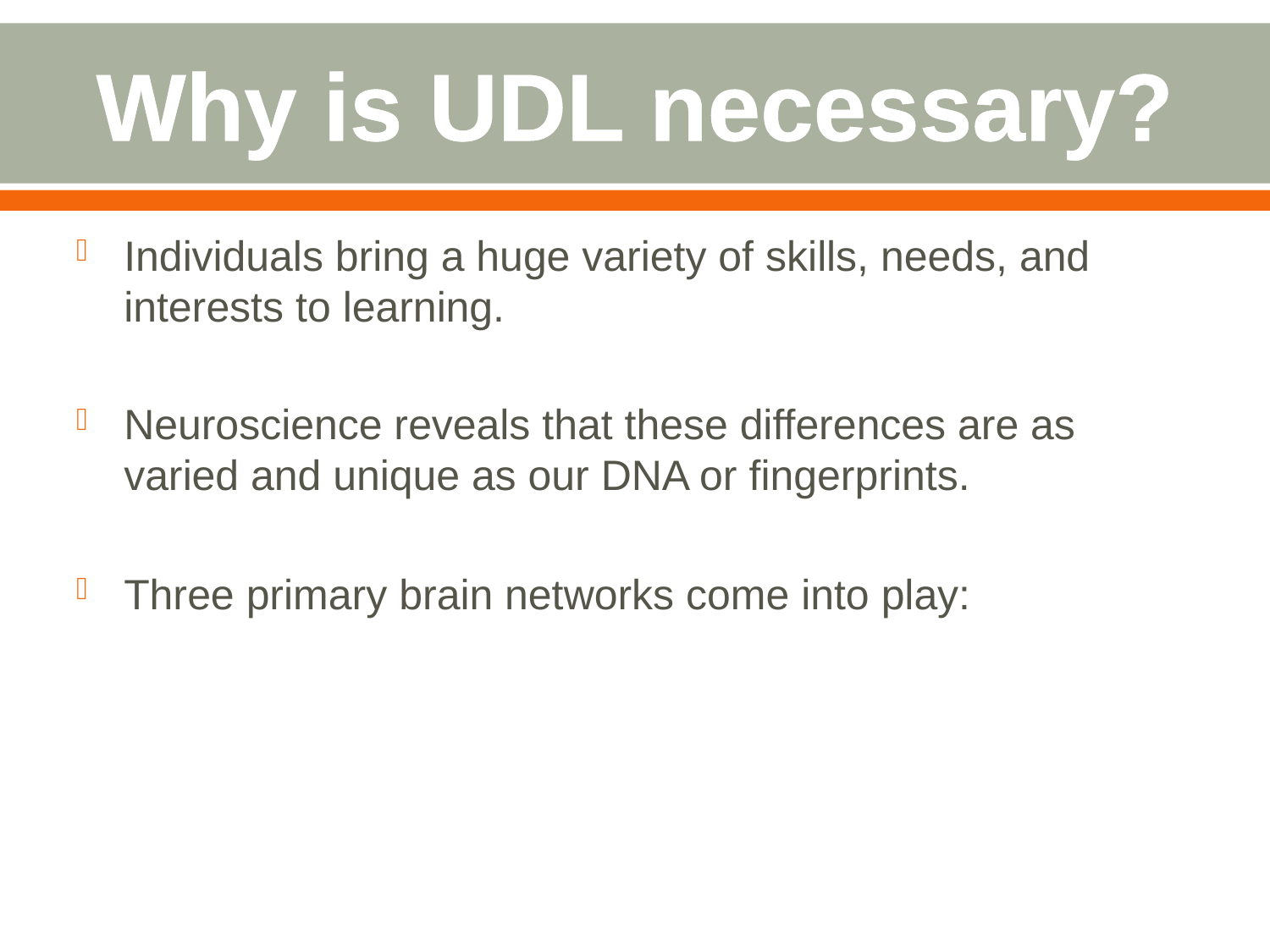

# Why is UDL necessary?
Individuals bring a huge variety of skills, needs, and interests to learning.

Neuroscience reveals that these differences are as varied and unique as our DNA or fingerprints.

Three primary brain networks come into play: